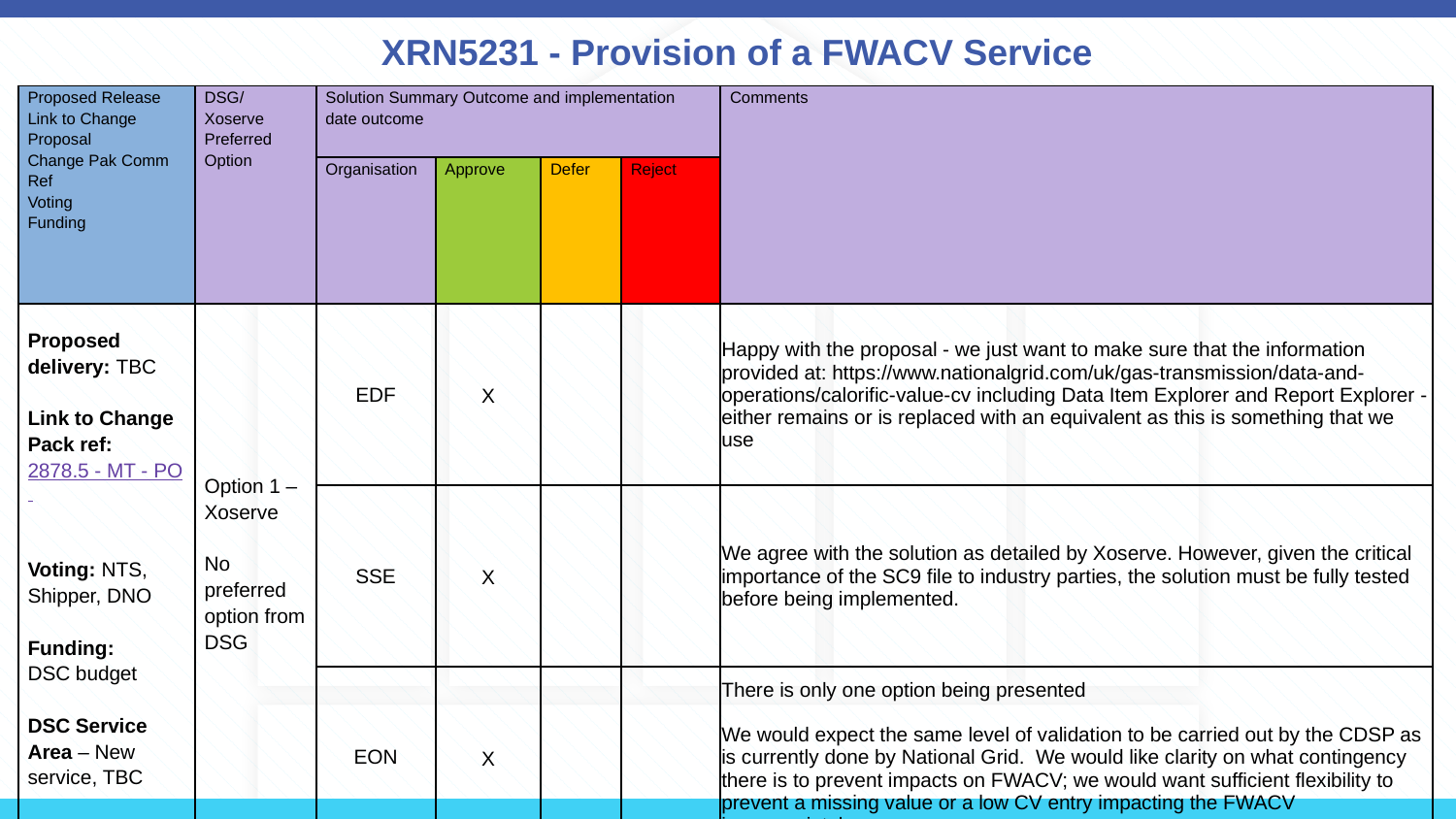

# XRN5231 - Provision of a FWACV Service
| Proposed Release Link to Change Proposal Change Pak Comm Ref Voting Funding | DSG/ Xoserve Preferred Option | Solution Summary Outcome and implementation date outcome |  |  |  | Comments |
| --- | --- | --- | --- | --- | --- | --- |
|  |  | Organisation | Approve | Defer | Reject |  |
| Proposed delivery: TBC Link to Change Pack ref: 2878.5 - MT - PO Voting: NTS, Shipper, DNO Funding: DSC budget DSC Service Area – New service, TBC | Option 1 – Xoserve No preferred option from DSG | EDF | X |  |  | Happy with the proposal - we just want to make sure that the information provided at: https://www.nationalgrid.com/uk/gas-transmission/data-and-operations/calorific-value-cv including Data Item Explorer and Report Explorer - either remains or is replaced with an equivalent as this is something that we use |
|  |  | SSE | X |  |  | We agree with the solution as detailed by Xoserve. However, given the critical importance of the SC9 file to industry parties, the solution must be fully tested before being implemented. |
|  |  | EON | X |  |  | There is only one option being presented We would expect the same level of validation to be carried out by the CDSP as is currently done by National Grid. We would like clarity on what contingency there is to prevent impacts on FWACV; we would want sufficient flexibility to prevent a missing value or a low CV entry impacting the FWACV inappropriately. |